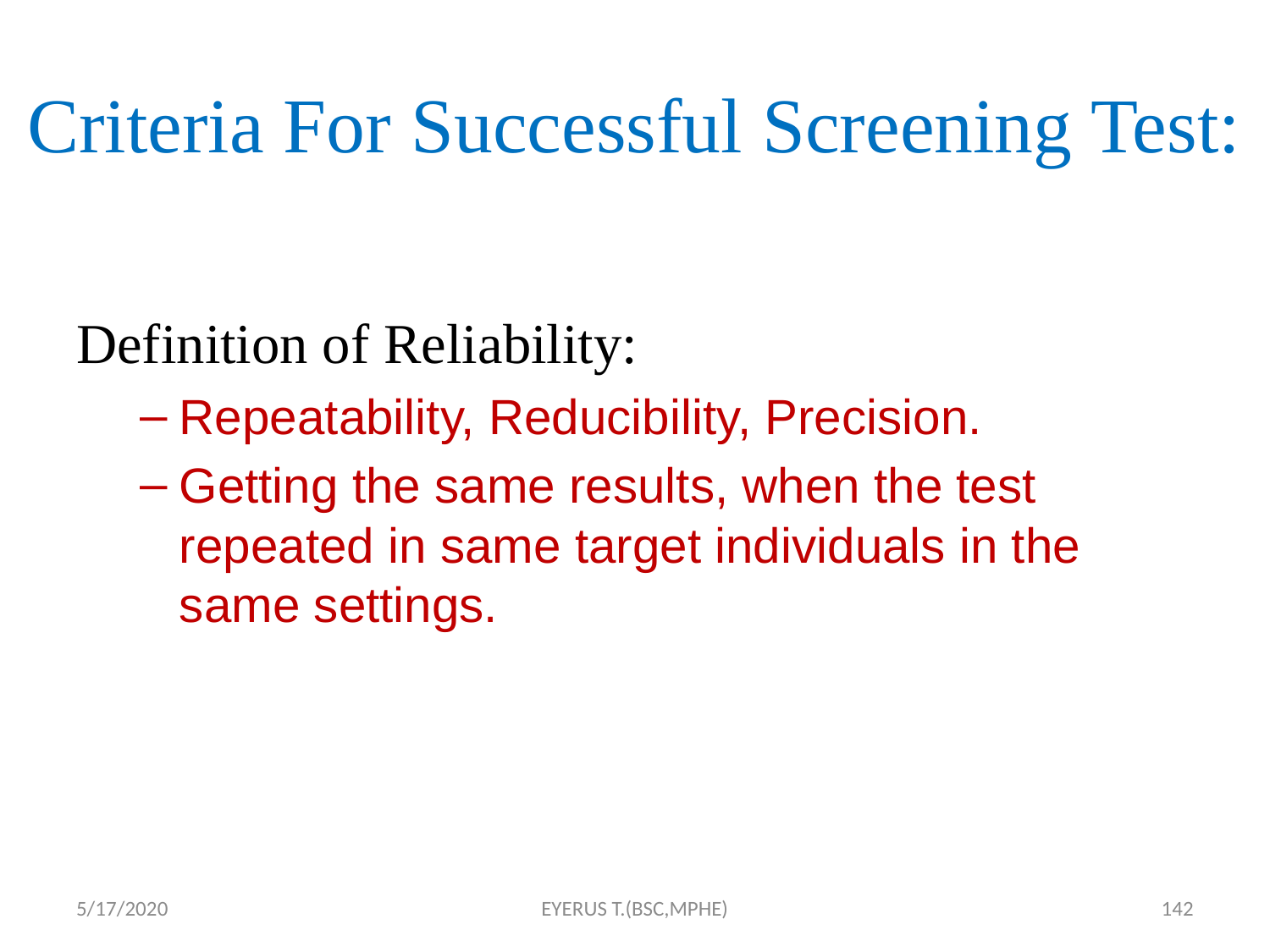

# Criteria For Successful Screening Test:

Definition of Reliability:
Repeatability, Reducibility, Precision.
Getting the same results, when the test repeated in same target individuals in the same settings.
5/17/2020
EYERUS T.(BSC,MPHE)
142